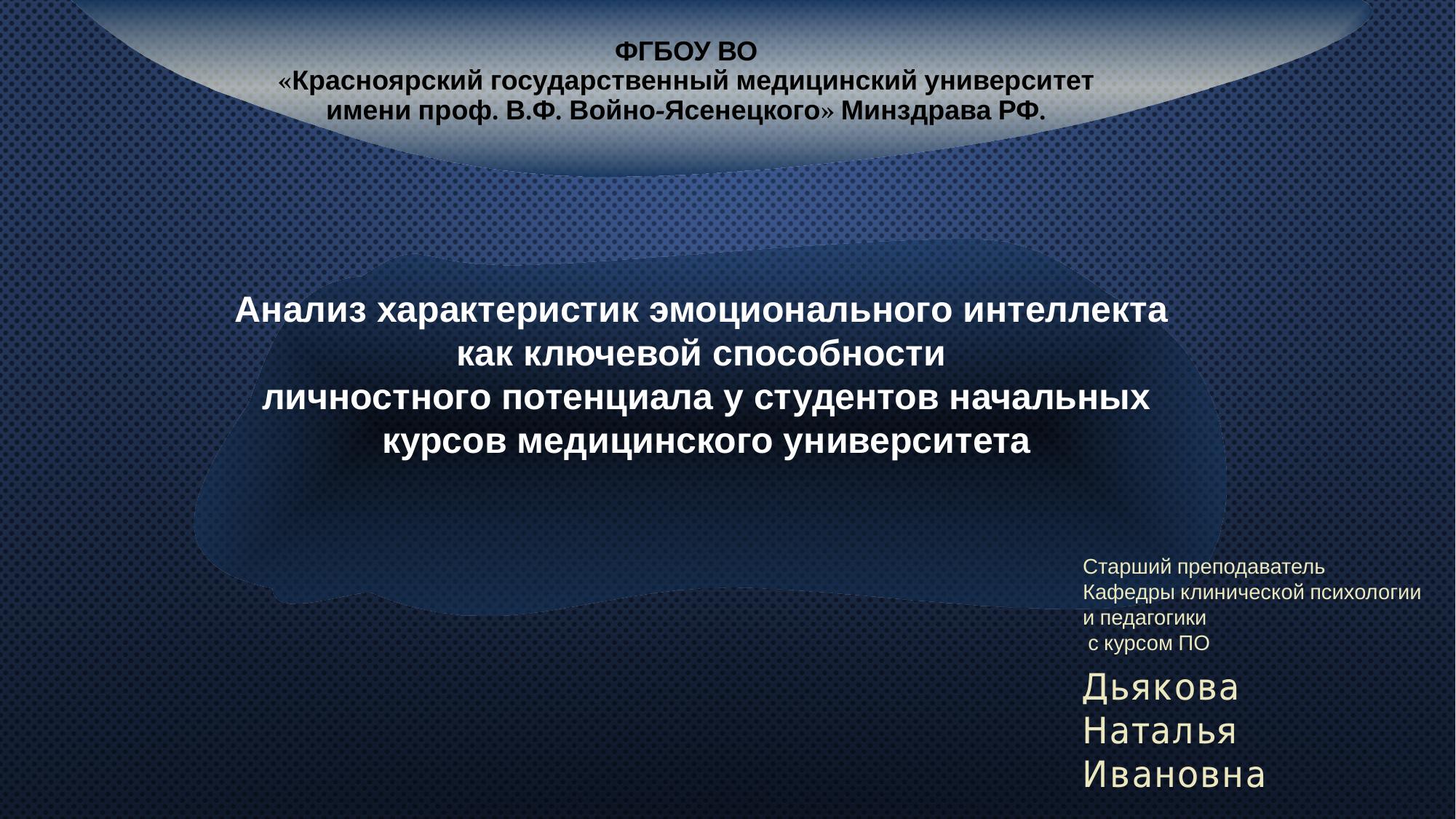

ФГБОУ ВО
«Красноярский государственный медицинский университет
имени проф. В.Ф. Войно-Ясенецкого» Минздрава РФ.

Анализ характеристик эмоционального интеллекта
как ключевой способности
личностного потенциала у студентов начальных
курсов медицинского университета
Старший преподаватель
Кафедры клинической психологии и педагогики
 с курсом ПО
Дьякова
Наталья
Ивановна